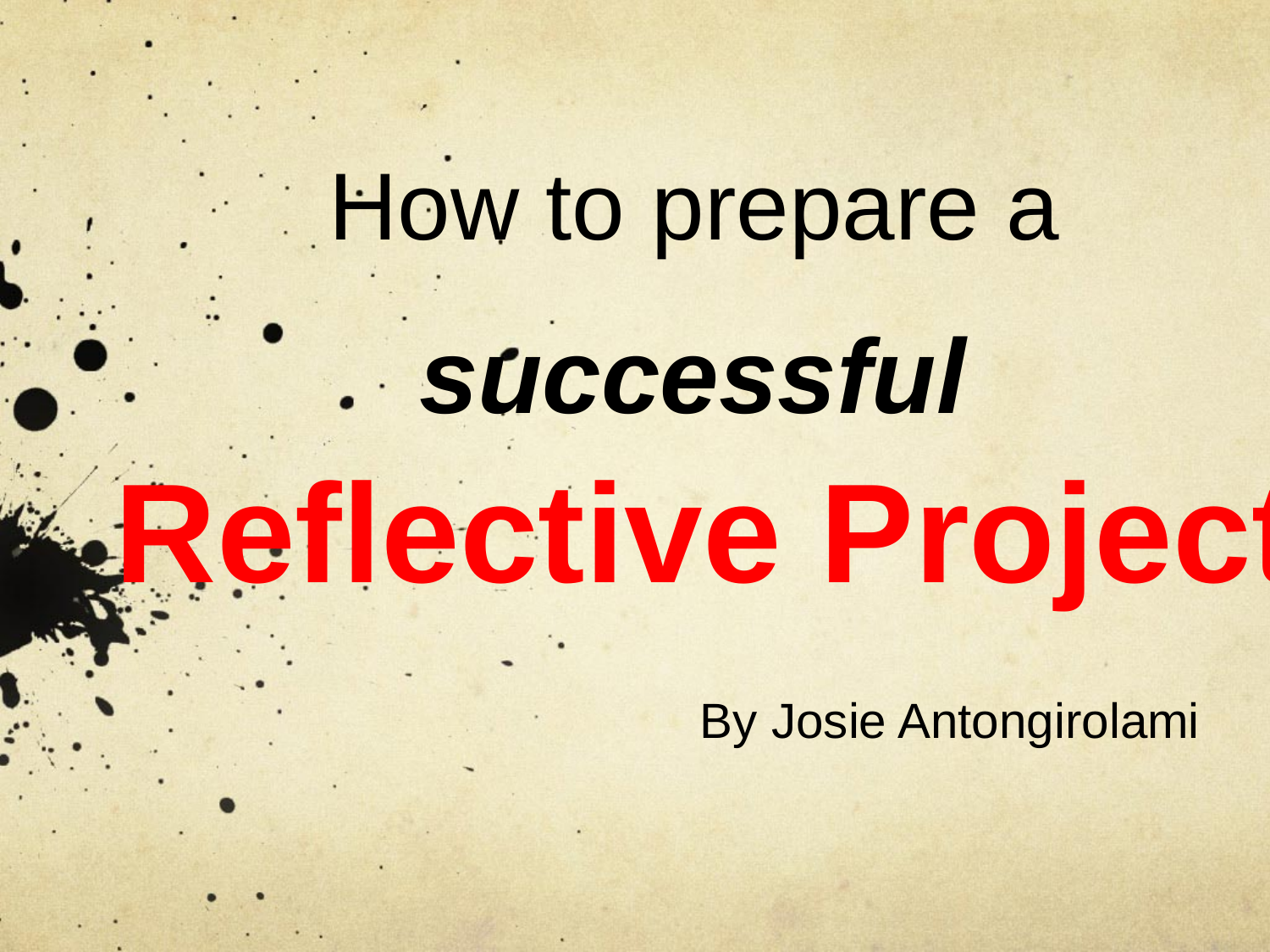

# How to prepare a successful Reflective Project
By Josie Antongirolami